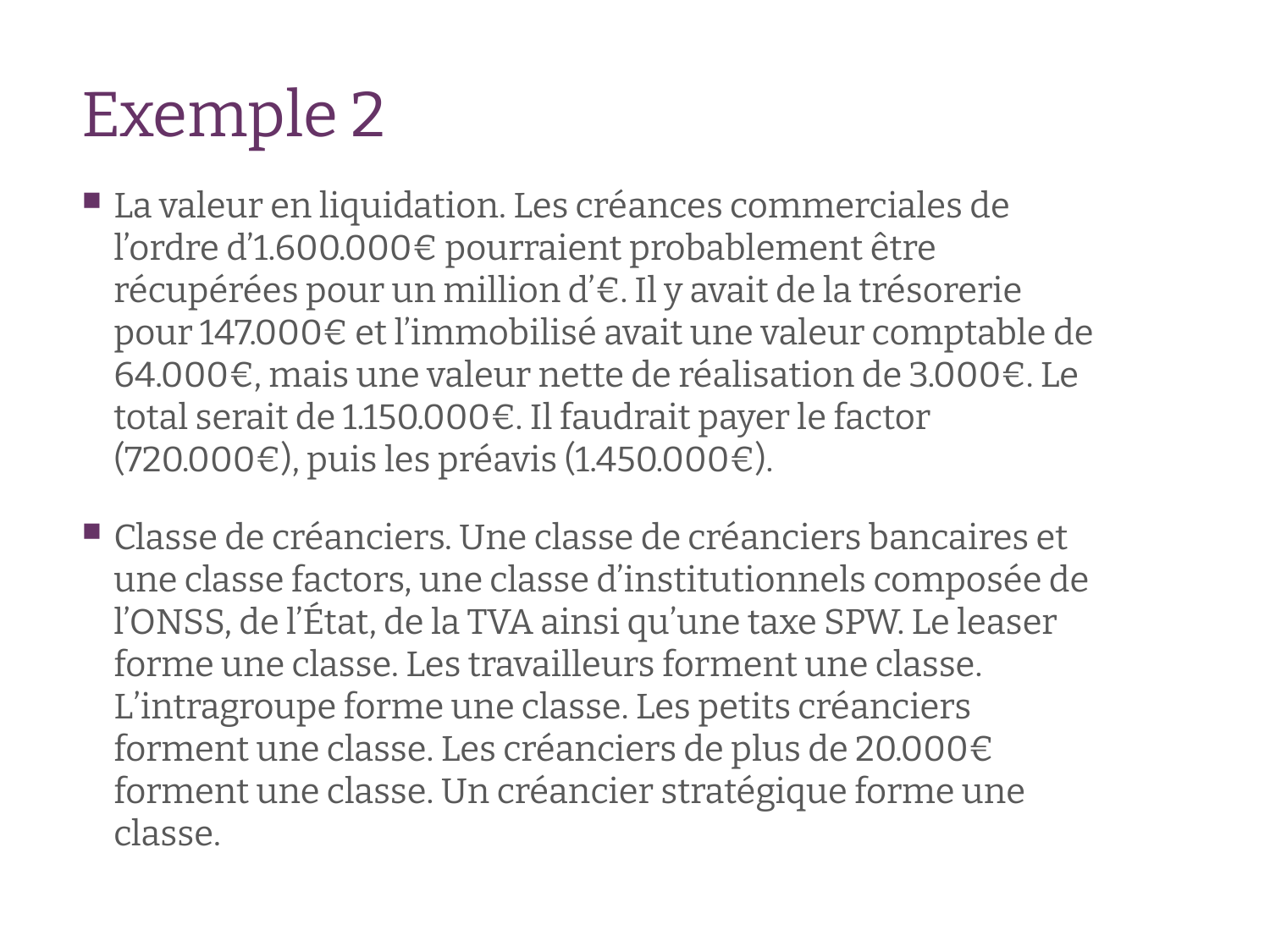

# Exemple 2
La valeur en liquidation. Les créances commerciales de l’ordre d’1.600.000€ pourraient probablement être récupérées pour un million d’€. Il y avait de la trésorerie pour 147.000€ et l’immobilisé avait une valeur comptable de 64.000€, mais une valeur nette de réalisation de 3.000€. Le total serait de 1.150.000€. Il faudrait payer le factor (720.000€), puis les préavis (1.450.000€).
Classe de créanciers. Une classe de créanciers bancaires et une classe factors, une classe d’institutionnels composée de l’ONSS, de l’État, de la TVA ainsi qu’une taxe SPW. Le leaser forme une classe. Les travailleurs forment une classe. L’intragroupe forme une classe. Les petits créanciers forment une classe. Les créanciers de plus de 20.000€ forment une classe. Un créancier stratégique forme une classe.